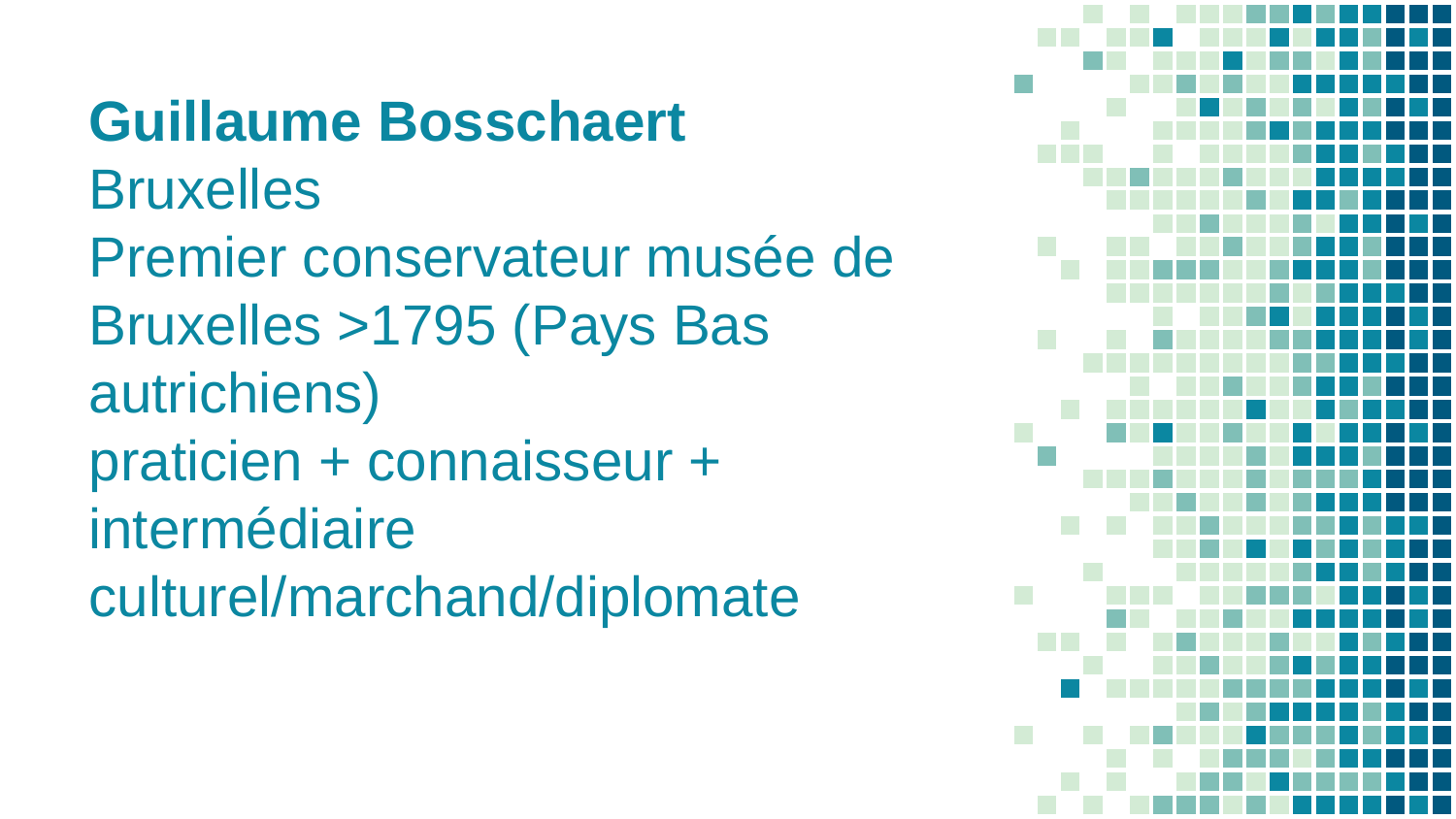

# Guillaume Bosschaert Bruxelles Premier conservateur musée de Bruxelles >1795 (Pays Bas autrichiens) praticien + connaisseur + intermédiaire culturel/marchand/diplomate